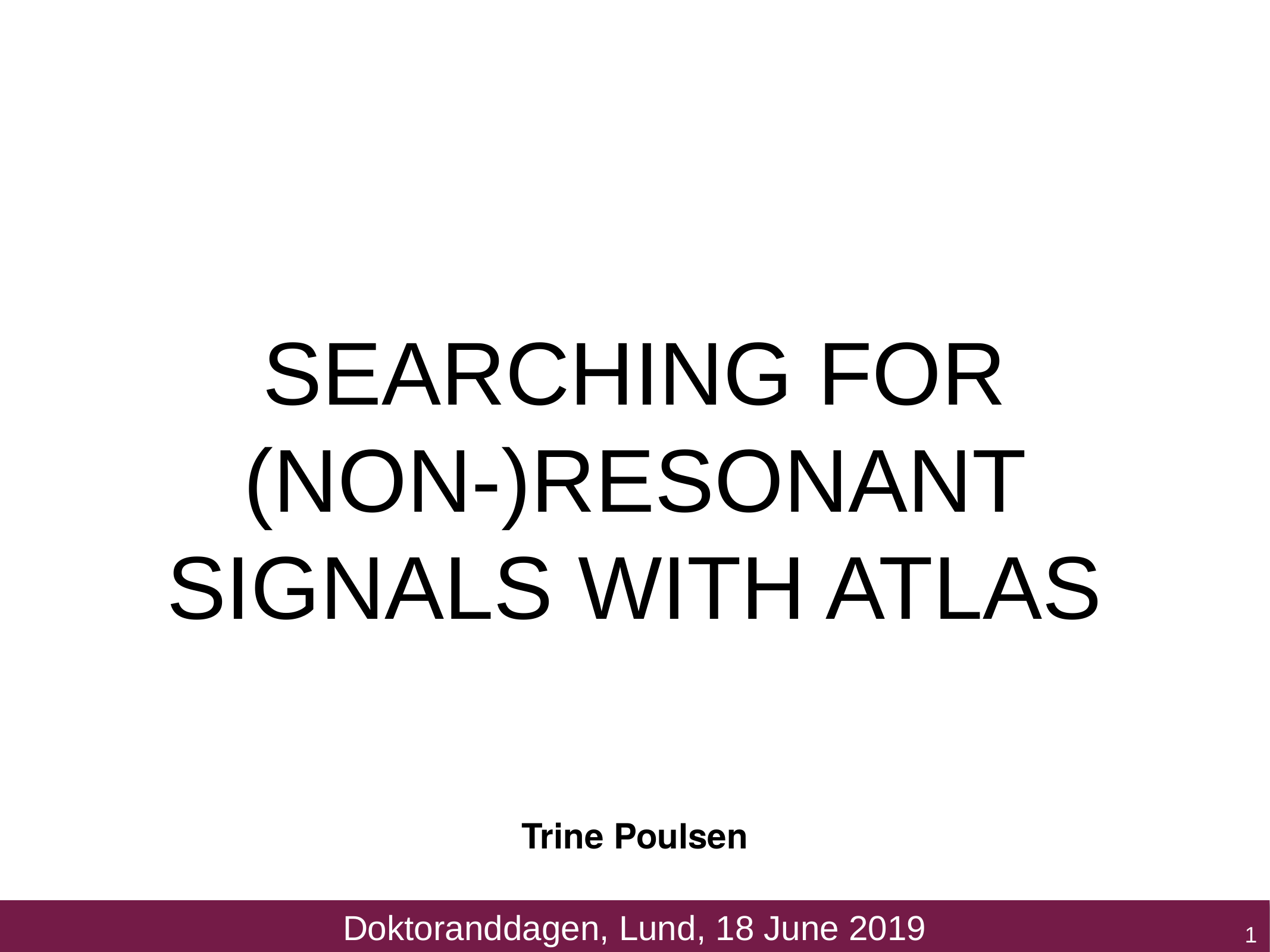

# Searching for (Non-)Resonant Signals with ATLAS

Trine Poulsen

1